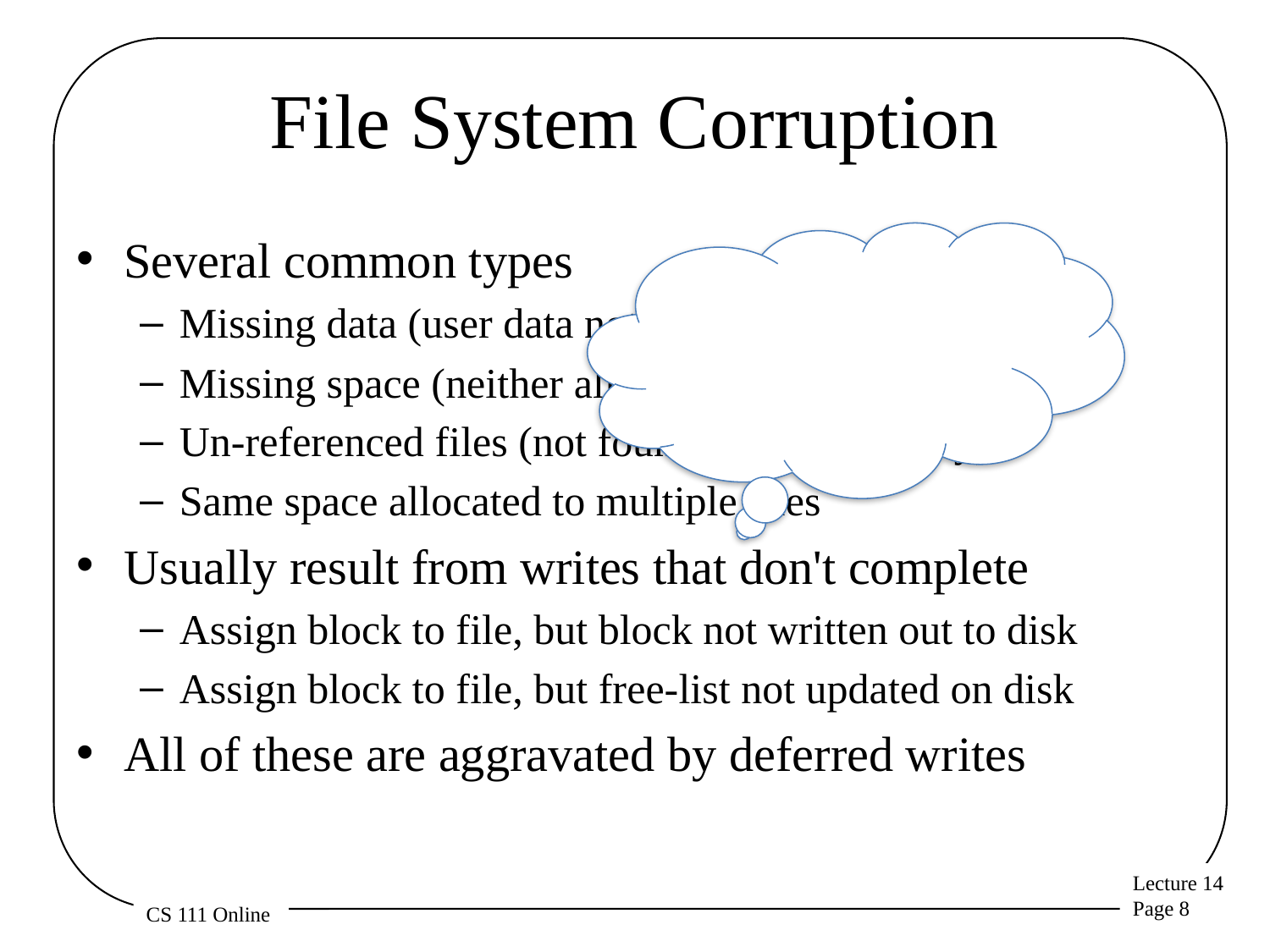

# File System Corruption
Several common types
Missing data (user data not found in file)
Missing space (neither allocated to file, nor free)
Un-referenced files (not found in any directory)
Same space allocated to multiple files
Usually result from writes that don't complete
Assign block to file, but block not written out to disk
Assign block to file, but free-list not updated on disk
All of these are aggravated by deferred writes

Why isn’t this problem solved by simply making the write an atomic action?